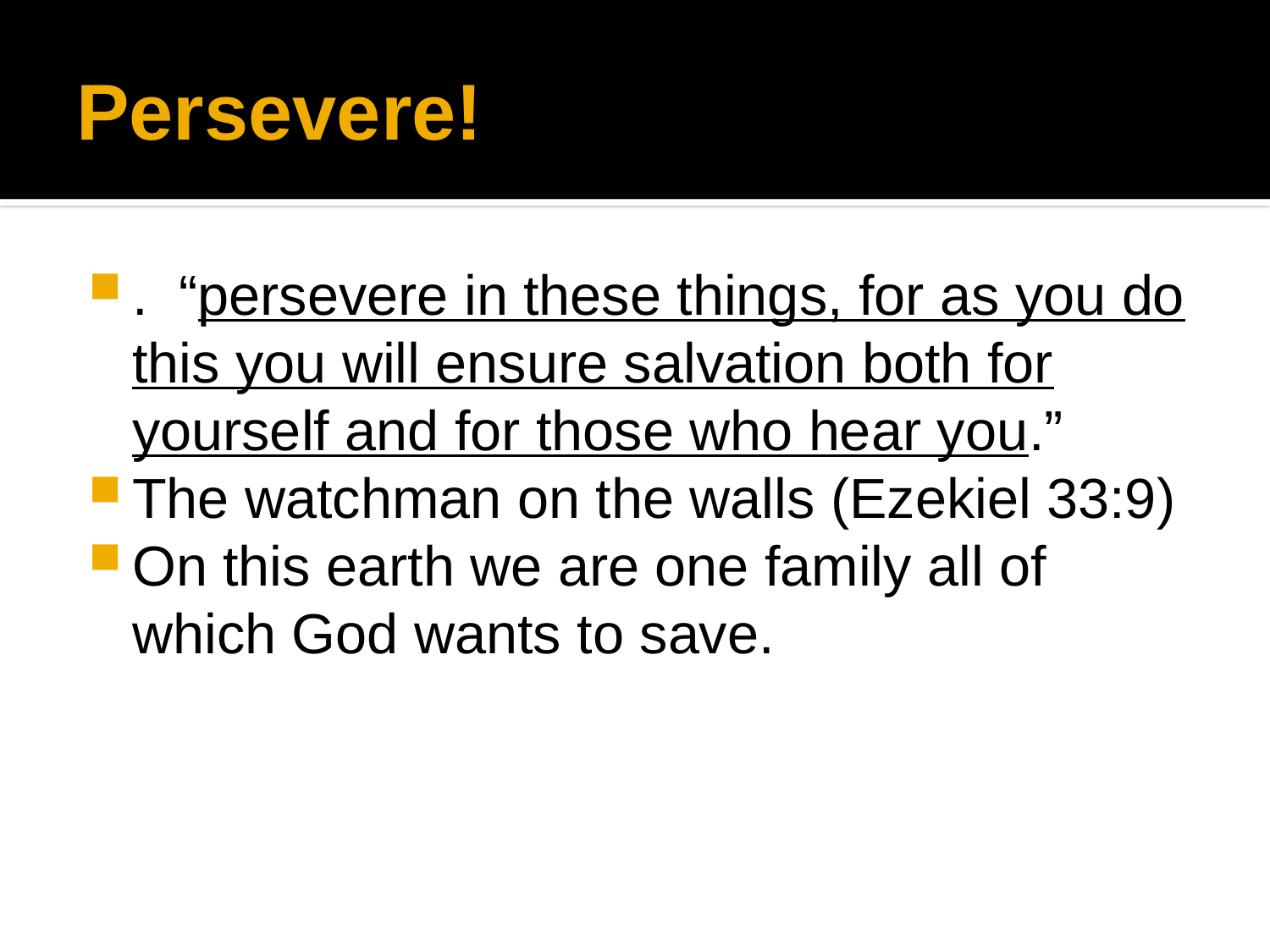

# Persevere!
.  “persevere in these things, for as you do this you will ensure salvation both for yourself and for those who hear you.”
The watchman on the walls (Ezekiel 33:9)
On this earth we are one family all of which God wants to save.